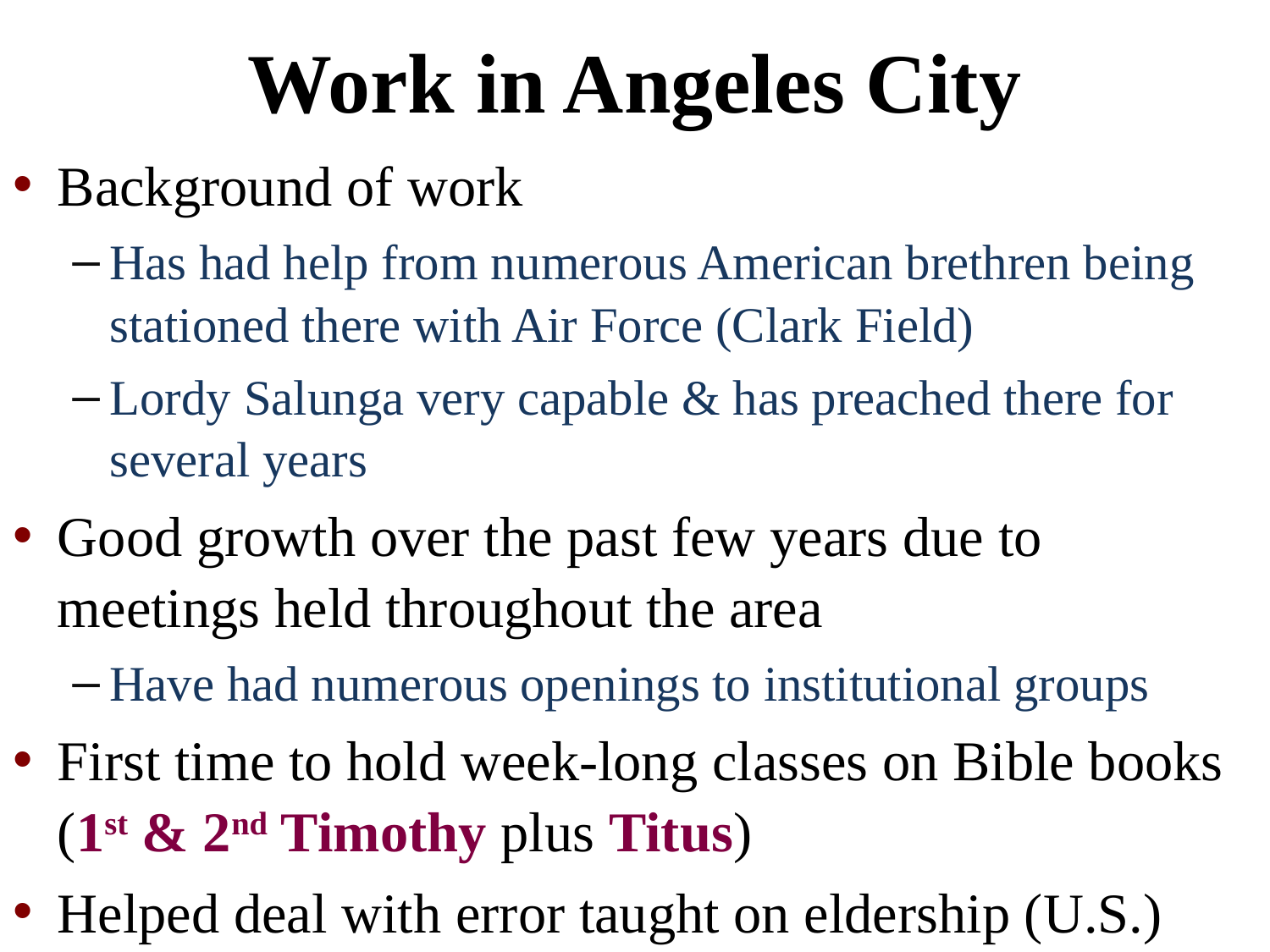

# Work in Angeles City
Background of work
Has had help from numerous American brethren being stationed there with Air Force (Clark Field)
Lordy Salunga very capable & has preached there for several years
Good growth over the past few years due to meetings held throughout the area
Have had numerous openings to institutional groups
First time to hold week-long classes on Bible books (1st & 2nd Timothy plus Titus)
Helped deal with error taught on eldership (U.S.)